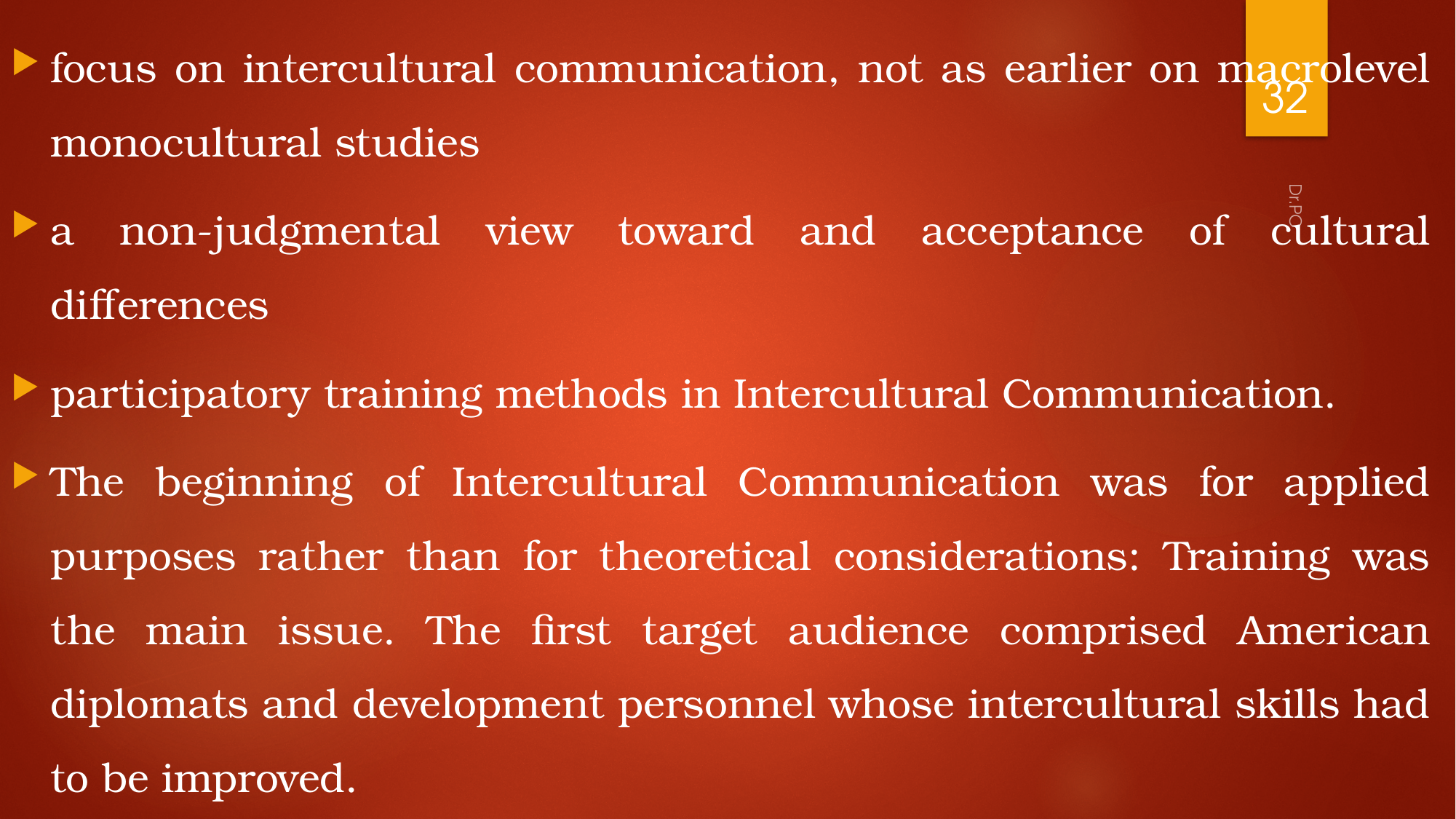

focus on intercultural communication, not as earlier on macrolevel monocultural studies
a non-judgmental view toward and acceptance of cultural differences
participatory training methods in Intercultural Communication.
The beginning of Intercultural Communication was for applied purposes rather than for theoretical considerations: Training was the main issue. The first target audience comprised American diplomats and development personnel whose intercultural skills had to be improved.

32
Dr.PC